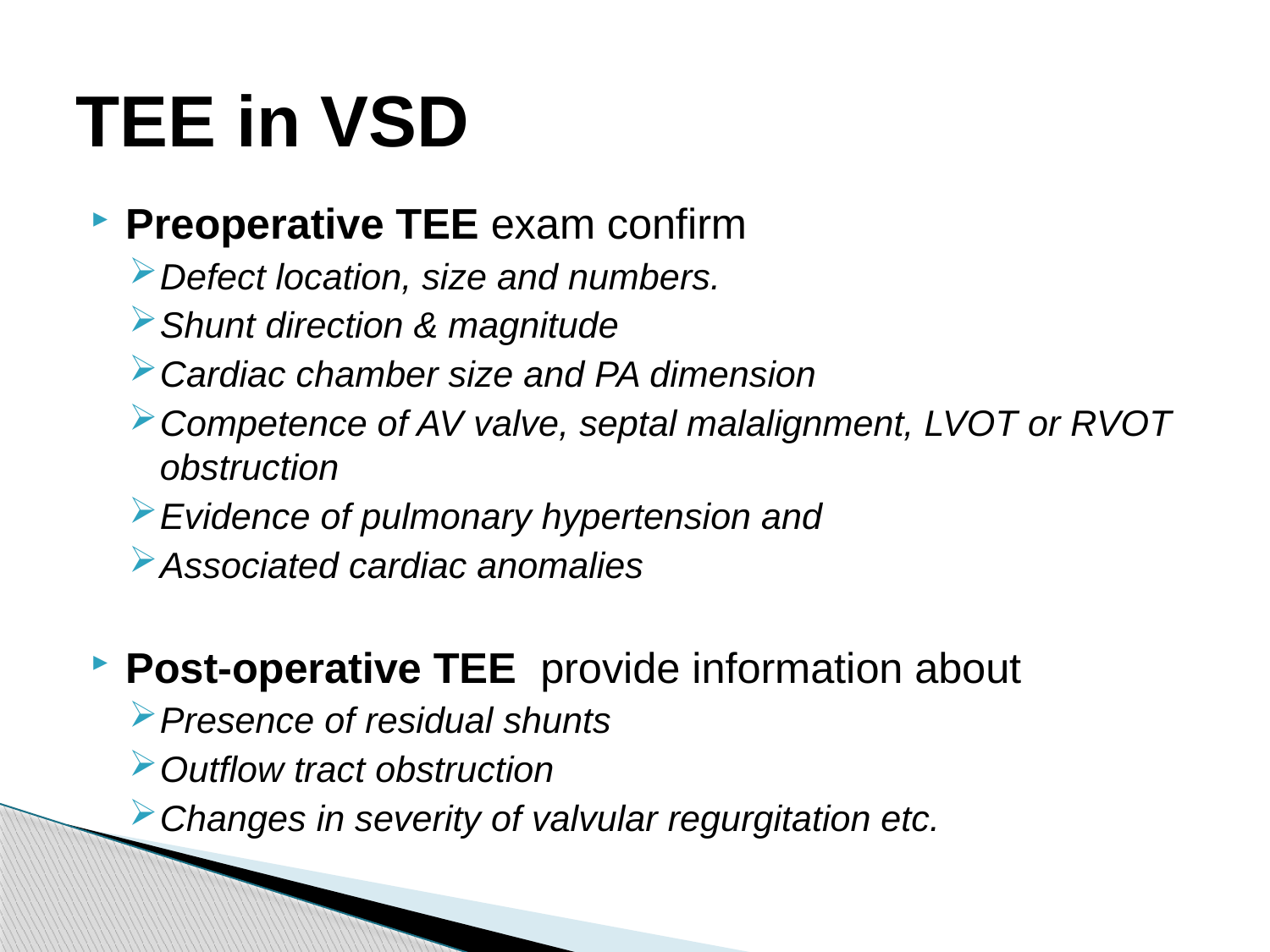

# TEE in VSD
Preoperative TEE exam confirm
Defect location, size and numbers.
Shunt direction & magnitude
Cardiac chamber size and PA dimension
Competence of AV valve, septal malalignment, LVOT or RVOT obstruction
Evidence of pulmonary hypertension and
Associated cardiac anomalies

Post-operative TEE  provide information about
Presence of residual shunts
Outflow tract obstruction
Changes in severity of valvular regurgitation etc.